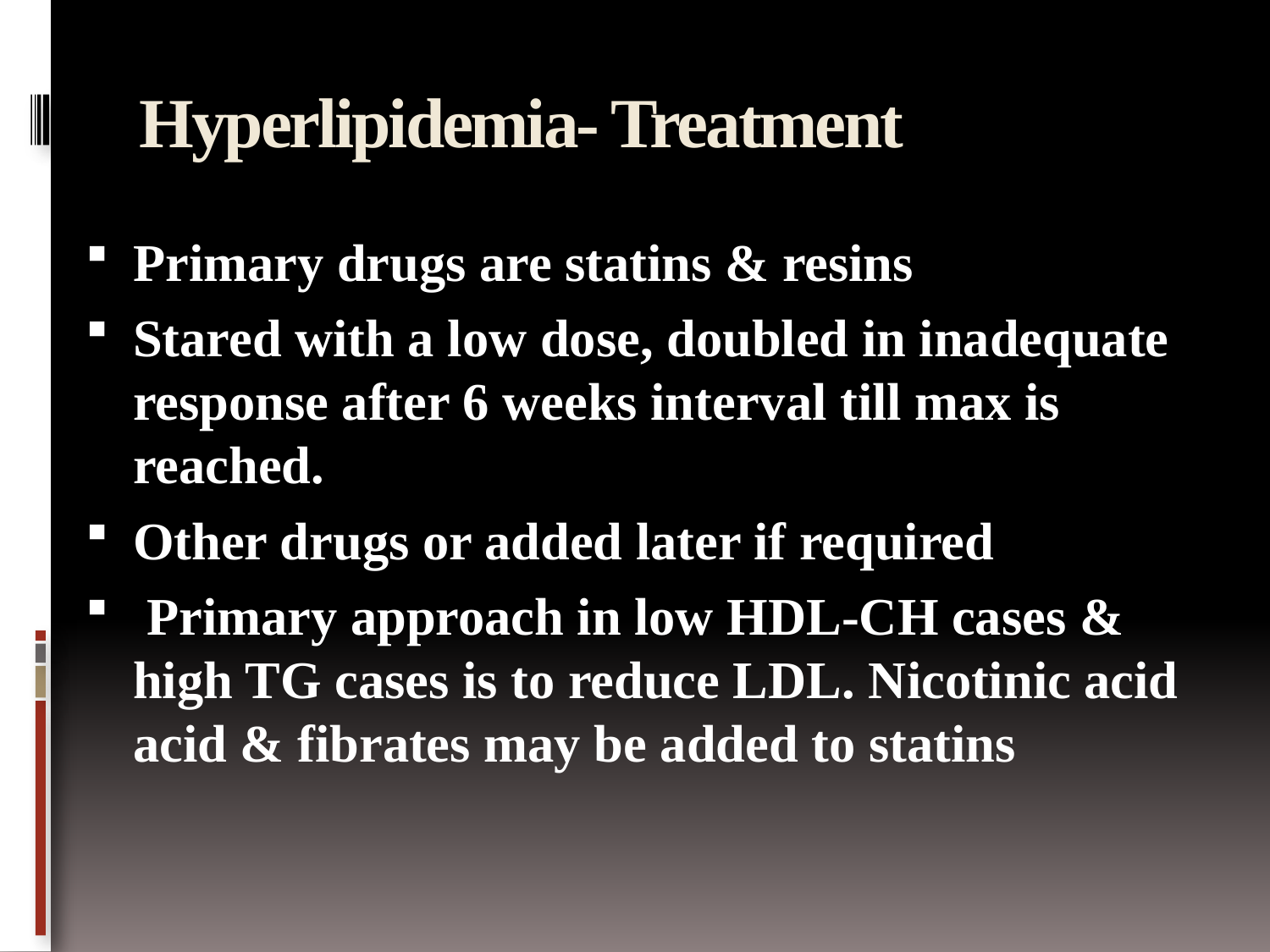

# Hyperlipidemia- Treatment
Primary drugs are statins & resins
Stared with a low dose, doubled in inadequate response after 6 weeks interval till max is reached.
Other drugs or added later if required
 Primary approach in low HDL-CH cases & high TG cases is to reduce LDL. Nicotinic acid acid & fibrates may be added to statins